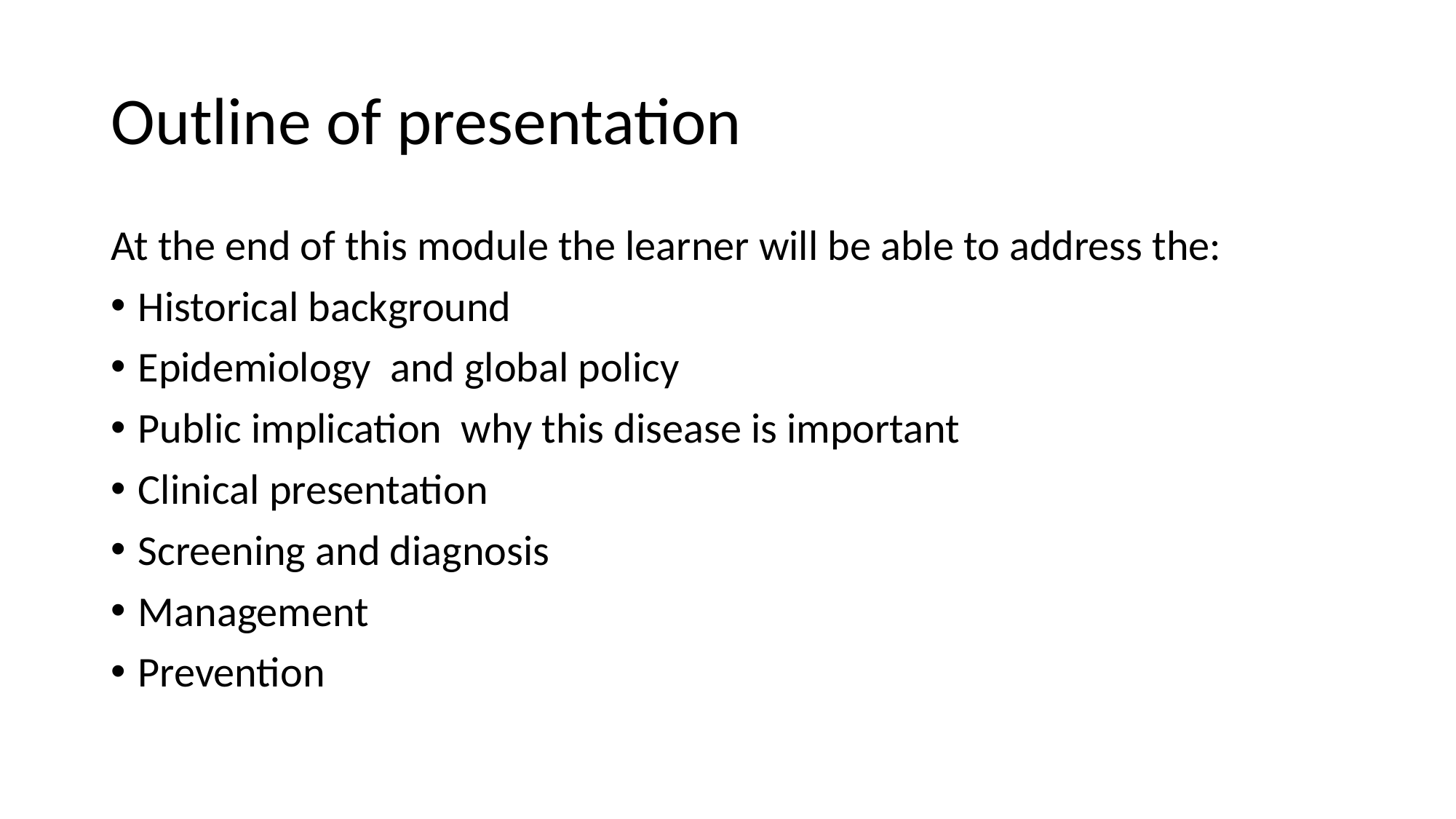

# Outline of presentation
At the end of this module the learner will be able to address the:
Historical background
Epidemiology  and global policy
Public implication  why this disease is important
Clinical presentation
Screening and diagnosis
Management
Prevention